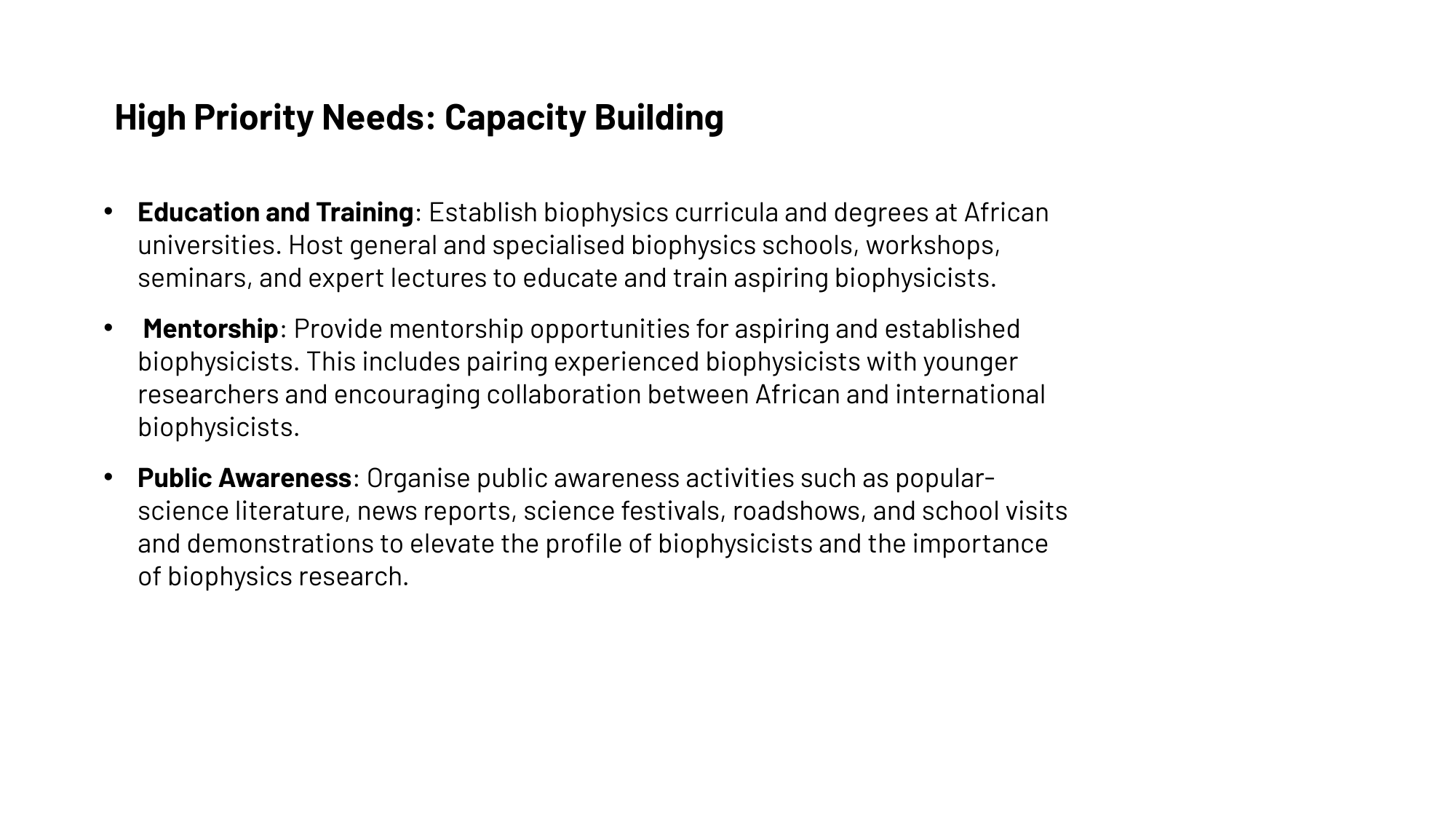

High Priority Needs: Capacity Building
Education and Training: Establish biophysics curricula and degrees at African universities. Host general and specialised biophysics schools, workshops, seminars, and expert lectures to educate and train aspiring biophysicists.
 Mentorship: Provide mentorship opportunities for aspiring and established biophysicists. This includes pairing experienced biophysicists with younger researchers and encouraging collaboration between African and international biophysicists.
Public Awareness: Organise public awareness activities such as popular-science literature, news reports, science festivals, roadshows, and school visits and demonstrations to elevate the profile of biophysicists and the importance of biophysics research.